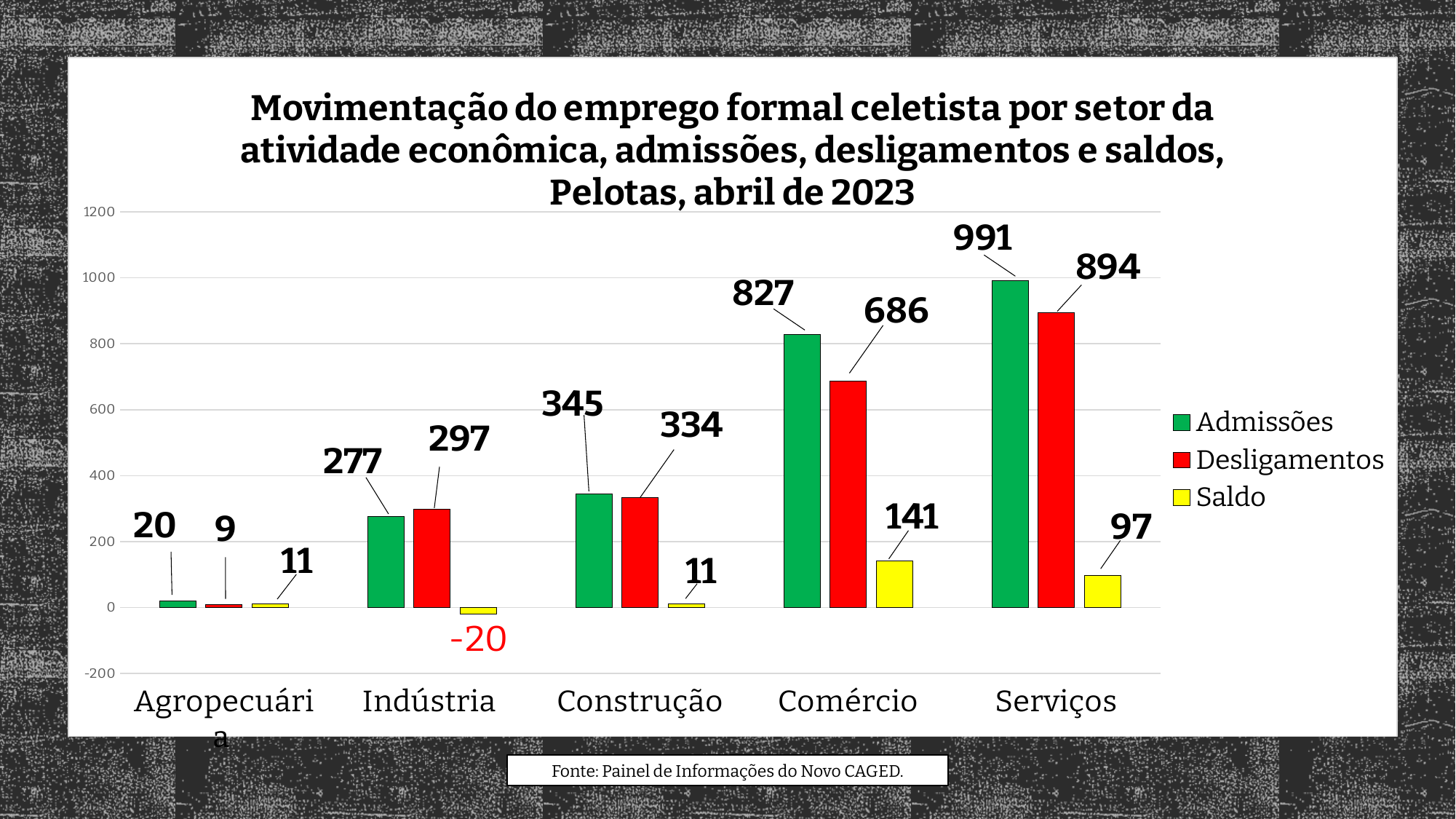

### Chart: Movimentação do emprego formal celetista por setor da atividade econômica, admissões, desligamentos e saldos, Pelotas, abril de 2023

| Category | Admissões | Desligamentos | Saldo |
|---|---|---|---|
| Agropecuária  | 20.0 | 9.0 | 11.0 |
| Indústria  | 277.0 | 297.0 | -20.0 |
| Construção | 345.0 | 334.0 | 11.0 |
| Comércio | 827.0 | 686.0 | 141.0 |
| Serviços | 991.0 | 894.0 | 97.0 |
Fonte: Painel de Informações do Novo CAGED.